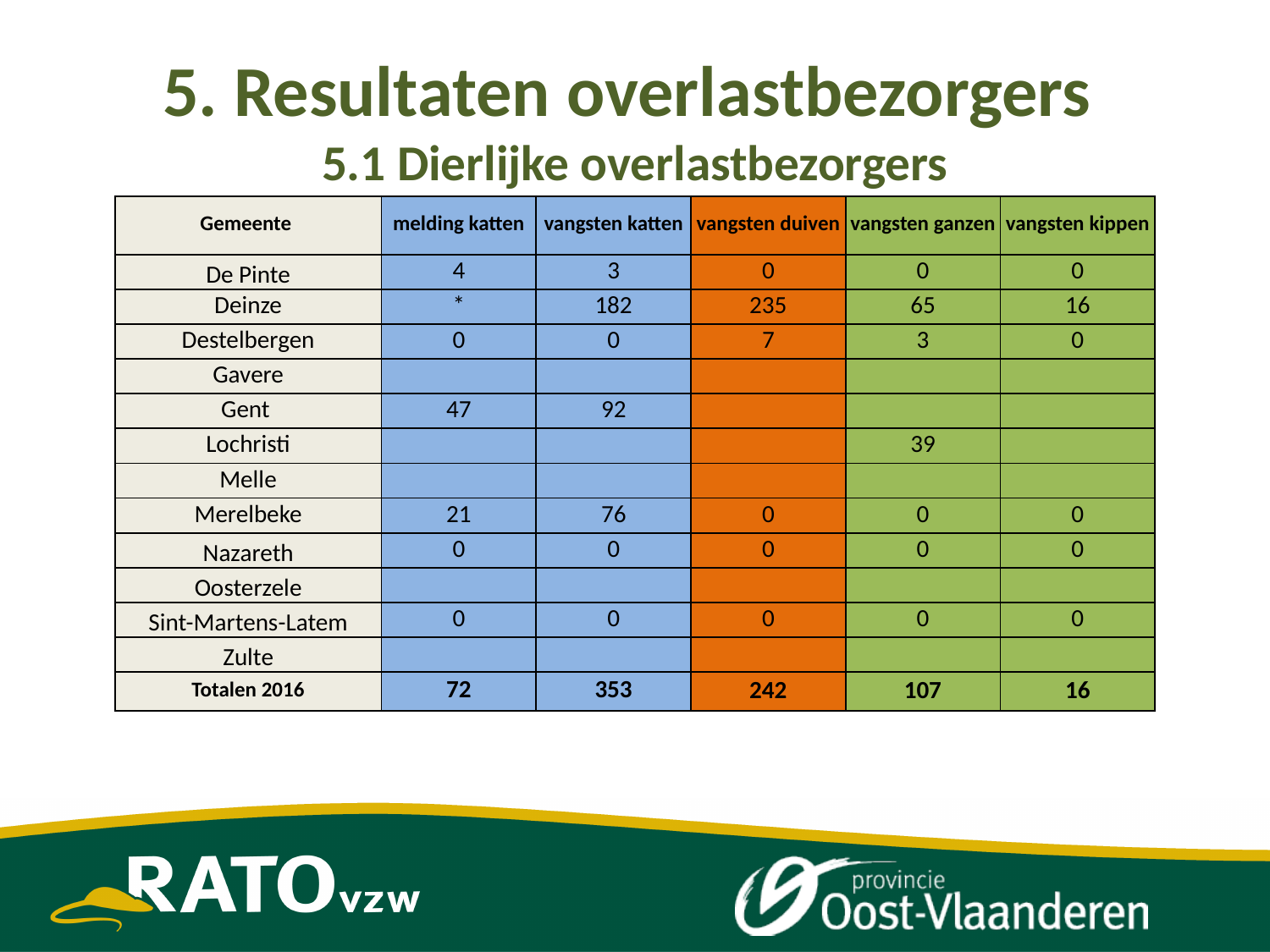

# 5. Resultaten overlastbezorgers 5.1 Dierlijke overlastbezorgers
| Gemeente | melding katten | vangsten katten | vangsten duiven | vangsten ganzen | vangsten kippen |
| --- | --- | --- | --- | --- | --- |
| De Pinte | 4 | 3 | 0 | 0 | 0 |
| Deinze | \* | 182 | 235 | 65 | 16 |
| Destelbergen | 0 | 0 | 7 | 3 | 0 |
| Gavere |  |  |  |  |  |
| Gent | 47 | 92 |  |  |  |
| Lochristi |  |  |  | 39 |  |
| Melle |  |  |  |  |  |
| Merelbeke | 21 | 76 | 0 | 0 | 0 |
| Nazareth | 0 | 0 | 0 | 0 | 0 |
| Oosterzele |  |  |  |  |  |
| Sint-Martens-Latem | 0 | 0 | 0 | 0 | 0 |
| Zulte |  |  |  |  |  |
| Totalen 2016 | 72 | 353 | 242 | 107 | 16 |